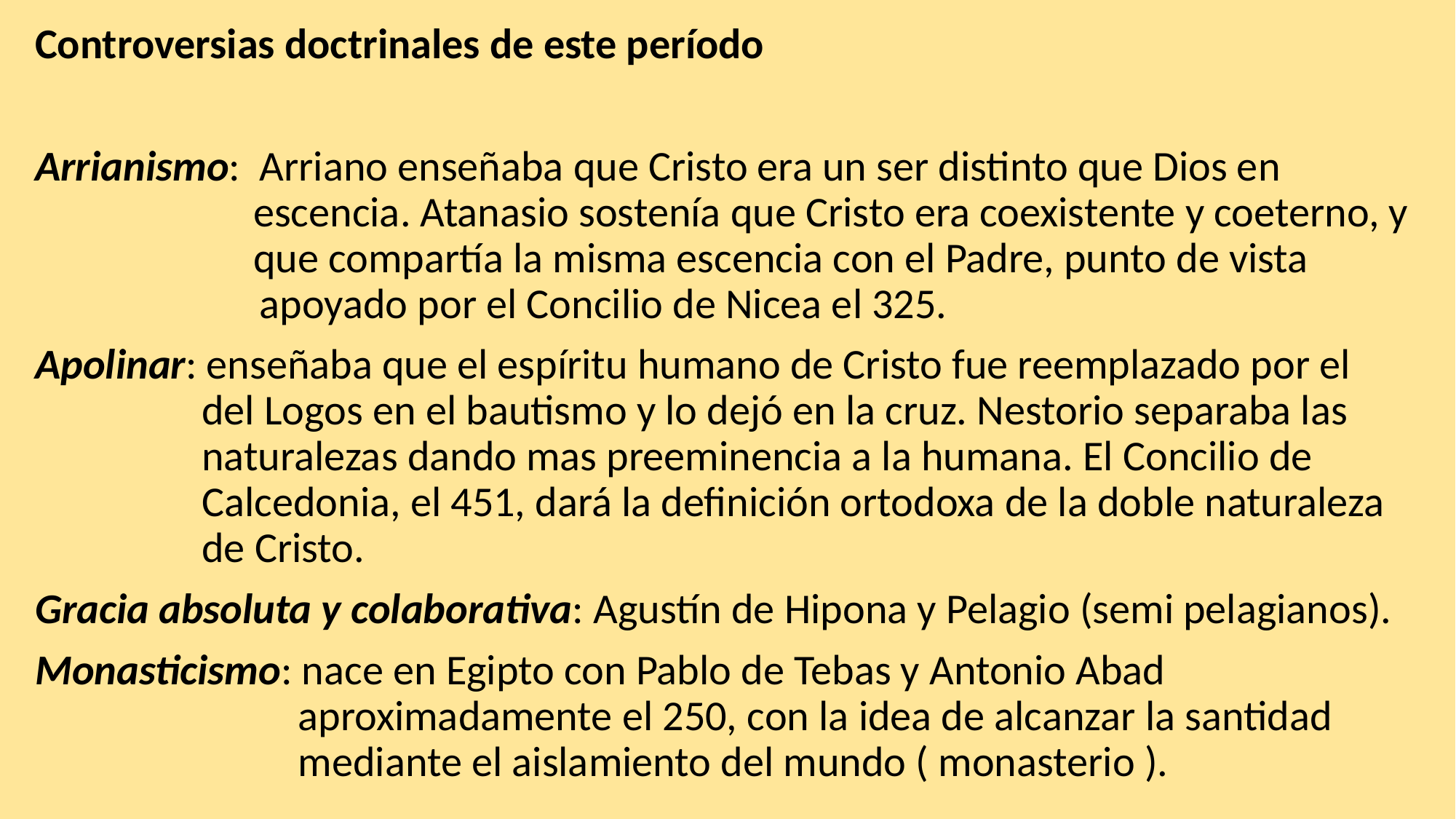

Controversias doctrinales de este período

Arrianismo:  Arriano enseñaba que Cristo era un ser distinto que Dios en    	   		escencia. Atanasio sostenía que Cristo era coexistente y coeterno, y 		que compartía la misma escencia con el Padre, punto de vista 	  	            apoyado por el Concilio de Nicea el 325.
Apolinar: enseñaba que el espíritu humano de Cristo fue reemplazado por el 	      del Logos en el bautismo y lo dejó en la cruz. Nestorio separaba las 	      naturalezas dando mas preeminencia a la humana. El Concilio de 		      Calcedonia, el 451, dará la definición ortodoxa de la doble naturaleza 	      de Cristo.
Gracia absoluta y colaborativa: Agustín de Hipona y Pelagio (semi pelagianos).
Monasticismo: nace en Egipto con Pablo de Tebas y Antonio Abad 	 	  	                aproximadamente el 250, con la idea de alcanzar la santidad 	 	                mediante el aislamiento del mundo ( monasterio ).